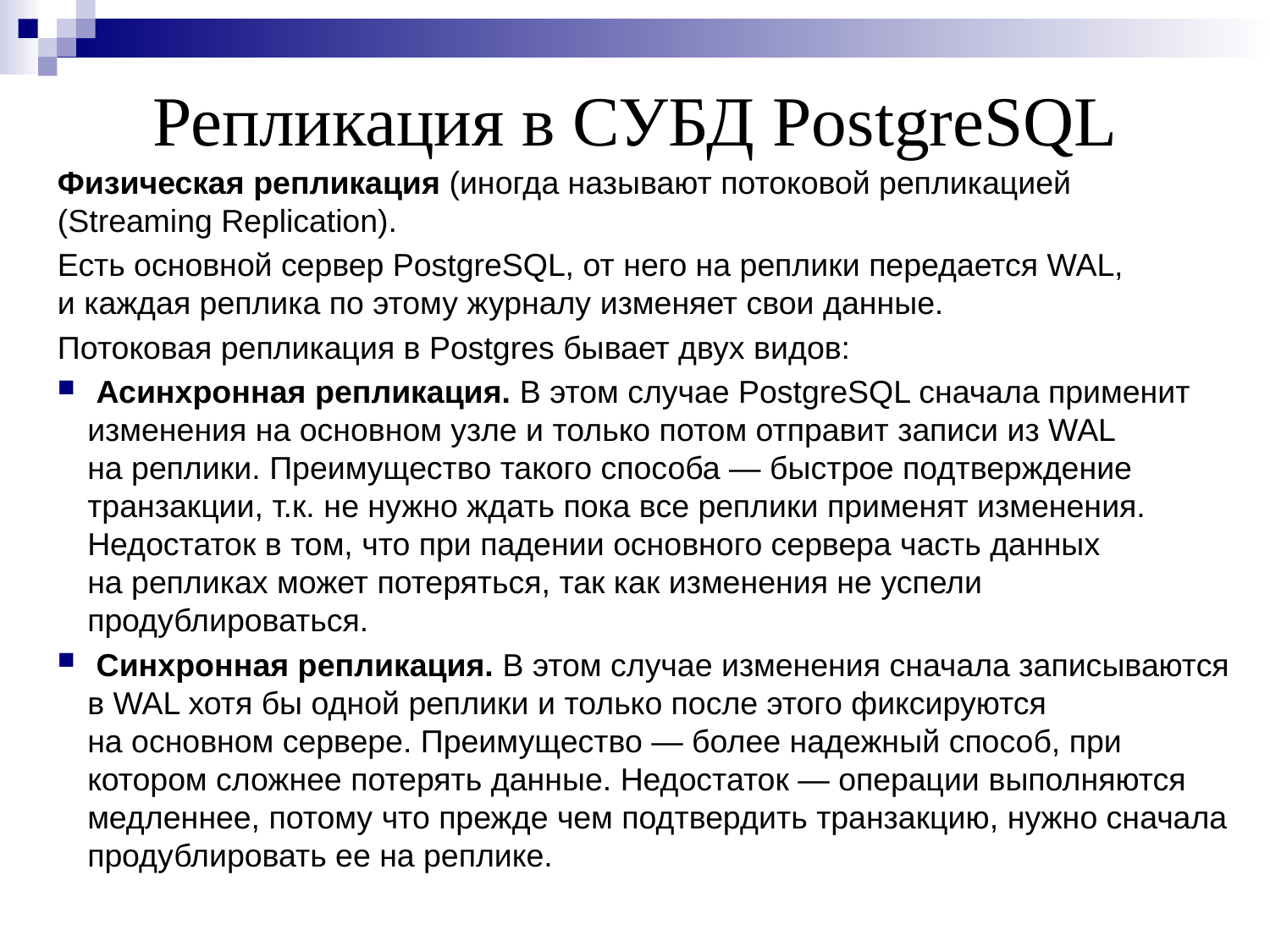

Репликация в СУБД PostgreSQL
Физическая репликация (иногда называют потоковой репликацией (Streaming Replication).
Есть основной сервер PostgreSQL, от него на реплики передается WAL, и каждая реплика по этому журналу изменяет свои данные.
Потоковая репликация в Postgres бывает двух видов:
 Асинхронная репликация. В этом случае PostgreSQL сначала применит изменения на основном узле и только потом отправит записи из WAL на реплики. Преимущество такого способа — быстрое подтверждение транзакции, т.к. не нужно ждать пока все реплики применят изменения. Недостаток в том, что при падении основного сервера часть данных на репликах может потеряться, так как изменения не успели продублироваться.
 Синхронная репликация. В этом случае изменения сначала записываются в WAL хотя бы одной реплики и только после этого фиксируются на основном сервере. Преимущество — более надежный способ, при котором сложнее потерять данные. Недостаток — операции выполняются медленнее, потому что прежде чем подтвердить транзакцию, нужно сначала продублировать ее на реплике.